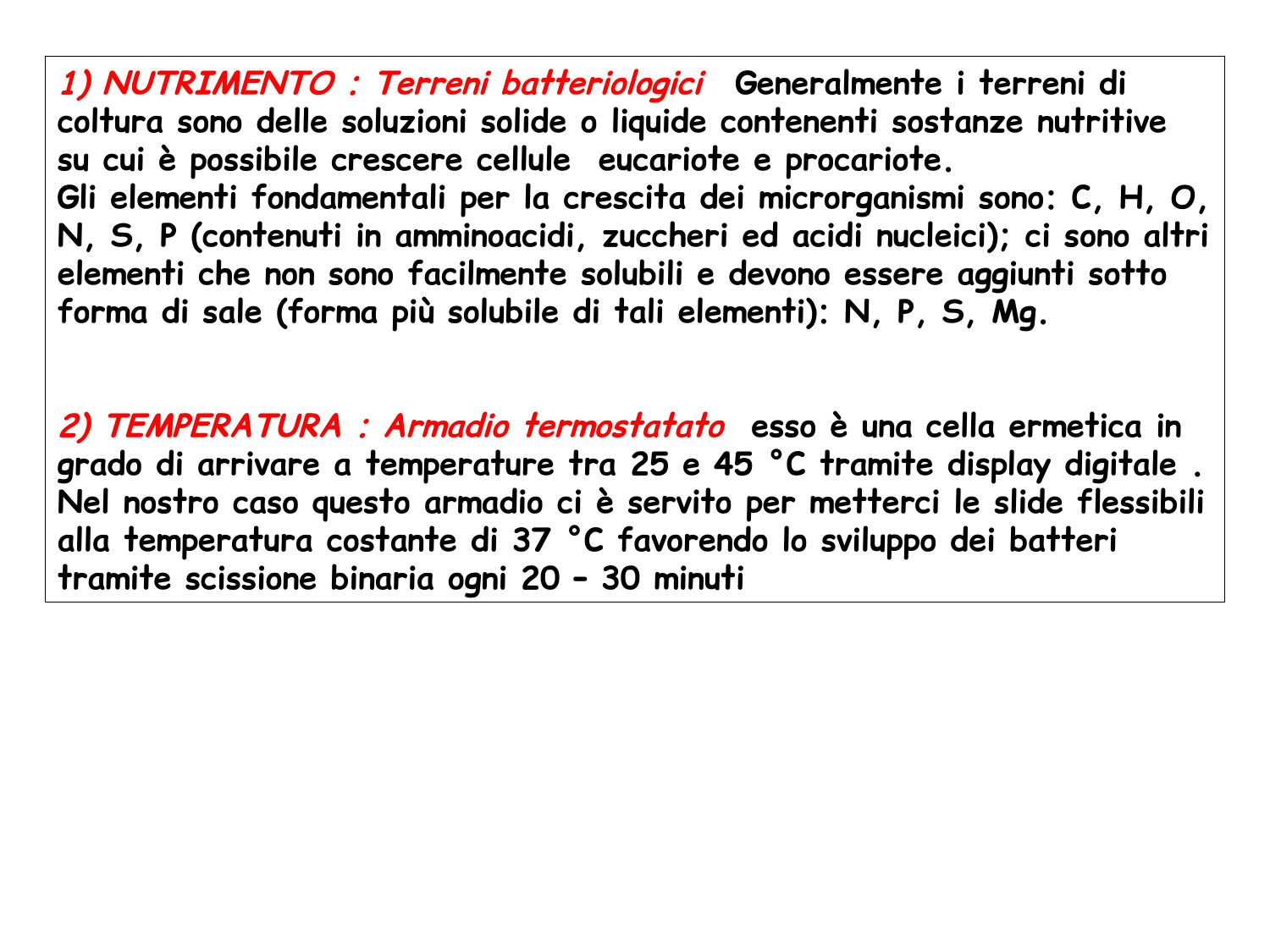

1) NUTRIMENTO : Terreni batteriologici   Generalmente i terreni di coltura sono delle soluzioni solide o liquide contenenti sostanze nutritive su cui è possibile crescere cellule  eucariote e procariote.
Gli elementi fondamentali per la crescita dei microrganismi sono: C, H, O, N, S, P (contenuti in amminoacidi, zuccheri ed acidi nucleici); ci sono altri elementi che non sono facilmente solubili e devono essere aggiunti sotto forma di sale (forma più solubile di tali elementi): N, P, S, Mg.

2) TEMPERATURA : Armadio termostatato  esso è una cella ermetica in grado di arrivare a temperature tra 25 e 45 °C tramite display digitale .
Nel nostro caso questo armadio ci è servito per metterci le slide flessibili alla temperatura costante di 37 °C favorendo lo sviluppo dei batteri tramite scissione binaria ogni 20 – 30 minuti